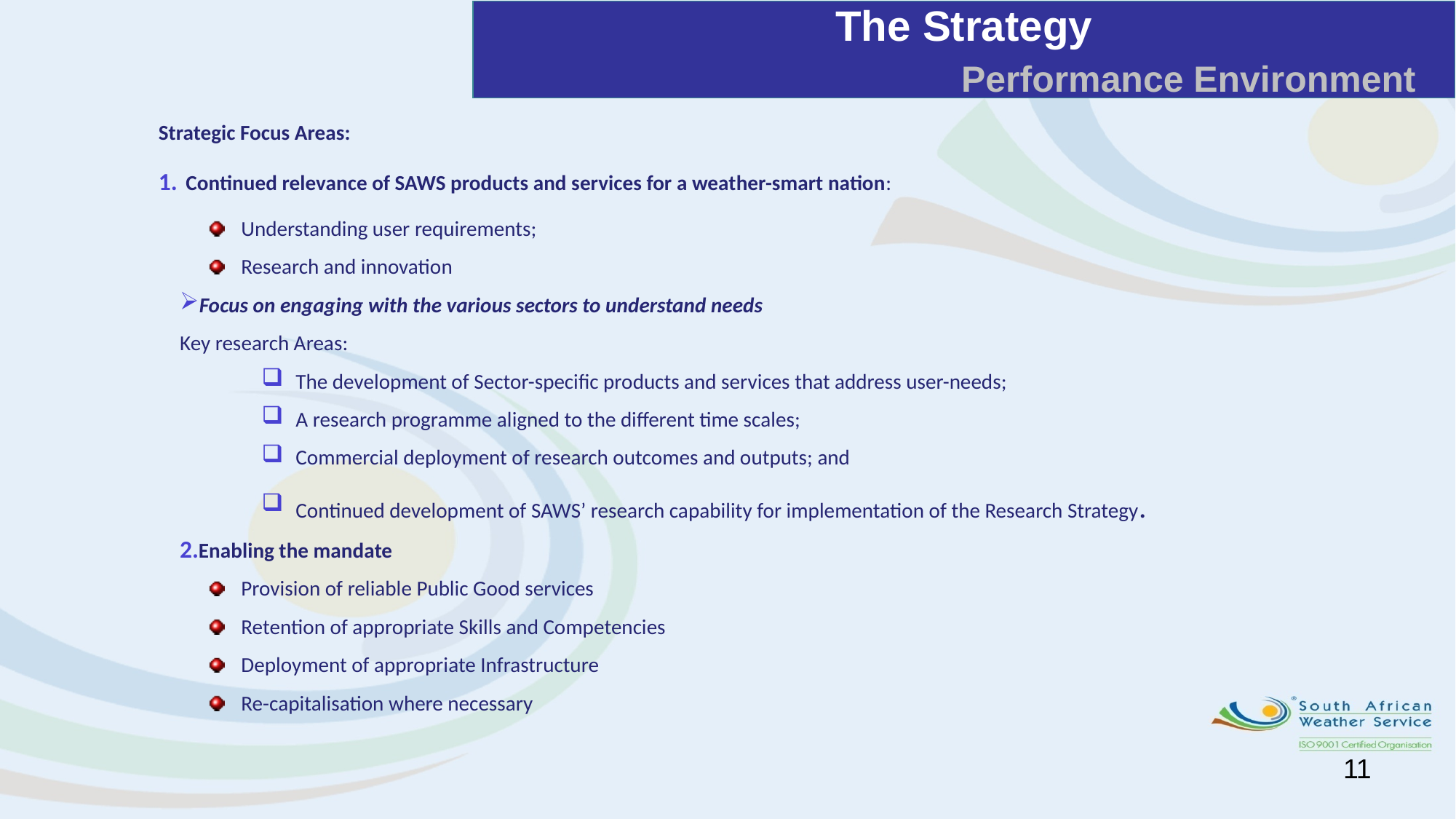

The Strategy
                                      Performance Environment
Strategic Focus Areas:

Continued relevance of SAWS products and services for a weather-smart nation:

Understanding user requirements;
Research and innovation
Focus on engaging with the various sectors to understand needs
Key research Areas:
The development of Sector-specific products and services that address user-needs;
A research programme aligned to the different time scales;
Commercial deployment of research outcomes and outputs; and
Continued development of SAWS’ research capability for implementation of the Research Strategy.
Enabling the mandate
Provision of reliable Public Good services
Retention of appropriate Skills and Competencies
Deployment of appropriate Infrastructure
Re-capitalisation where necessary

11